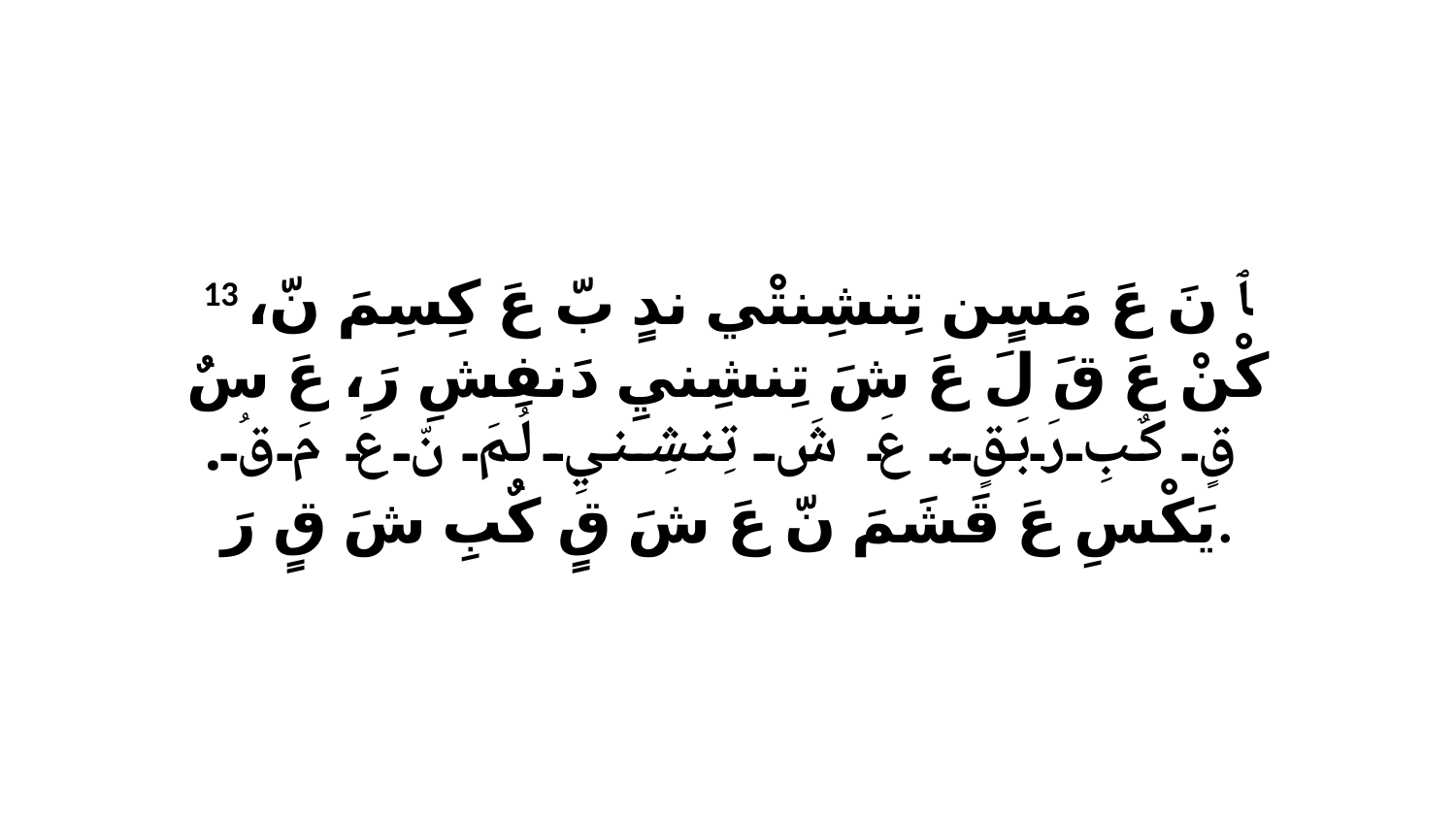

13 ﭑ نَ عَ مَسٍن تِنشِنتْي ندٍ بّ عَ كِسِمَ نّ، كْنْ عَ قَ لَ عَ شَ تِنشِنيِ دَنفِشِ رَ، عَ سٌ قٍ كٌبِ رَبَقٍ، عَ شَ تِنشِنيِ لُمَ نّ عَ مَ قُ. يَكْسِ عَ قَشَمَ نّ عَ شَ قٍ كٌبِ شَ قٍ رَ.